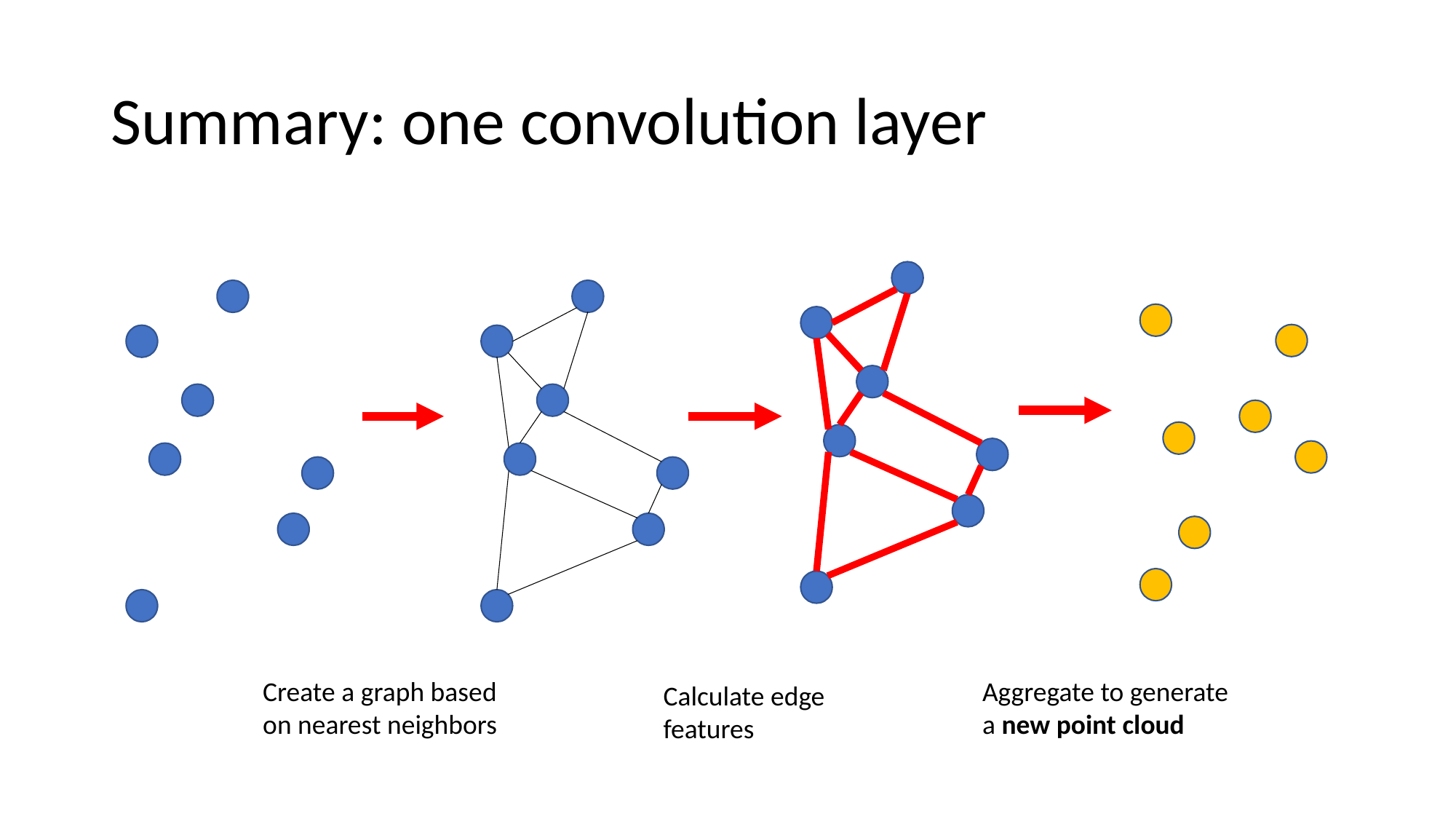

# Summary: one convolution layer

Create a graph based on nearest neighbors
Aggregate to generate a new point cloud
Calculate edge features